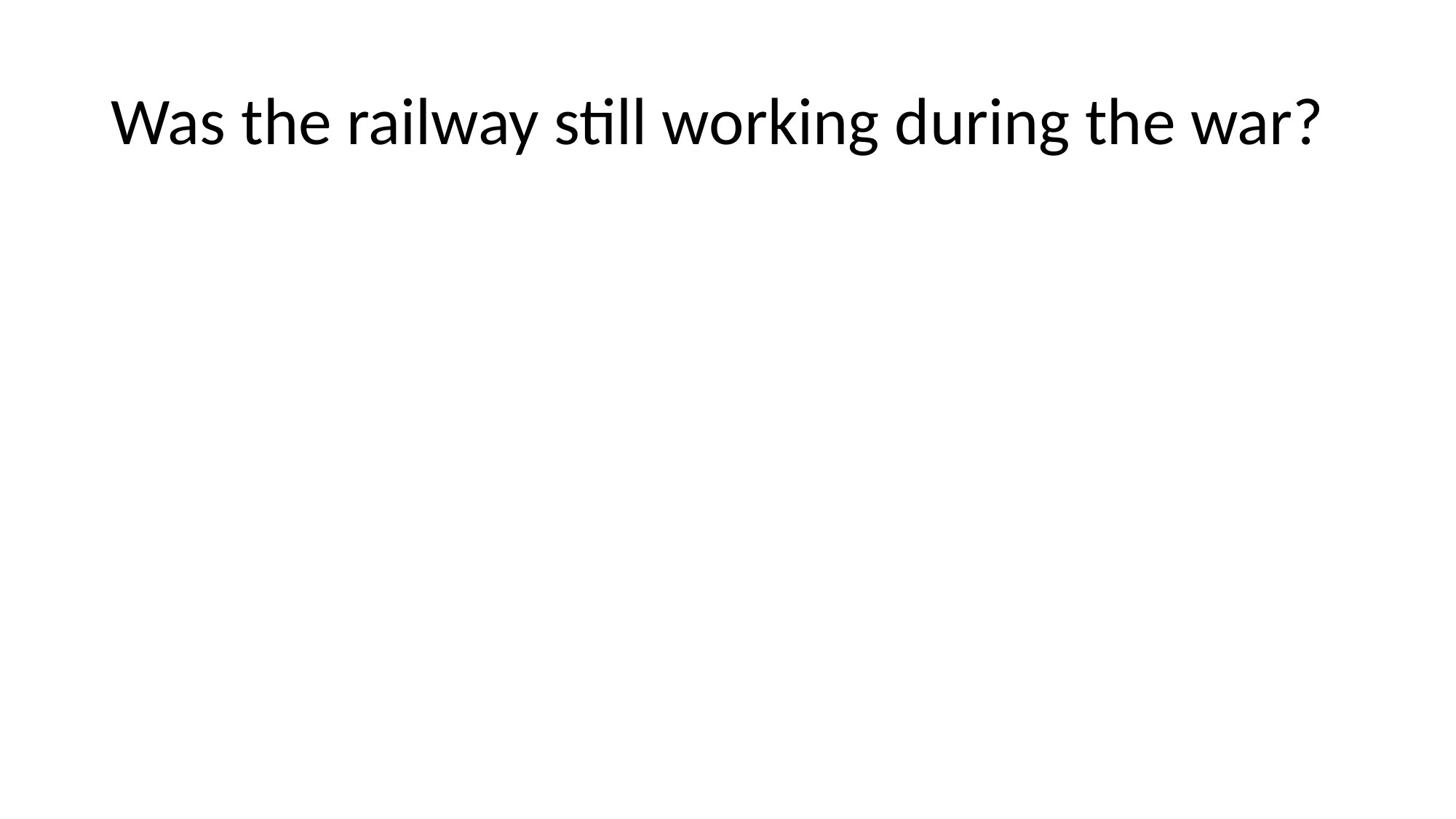

# Was the railway still working during the war?